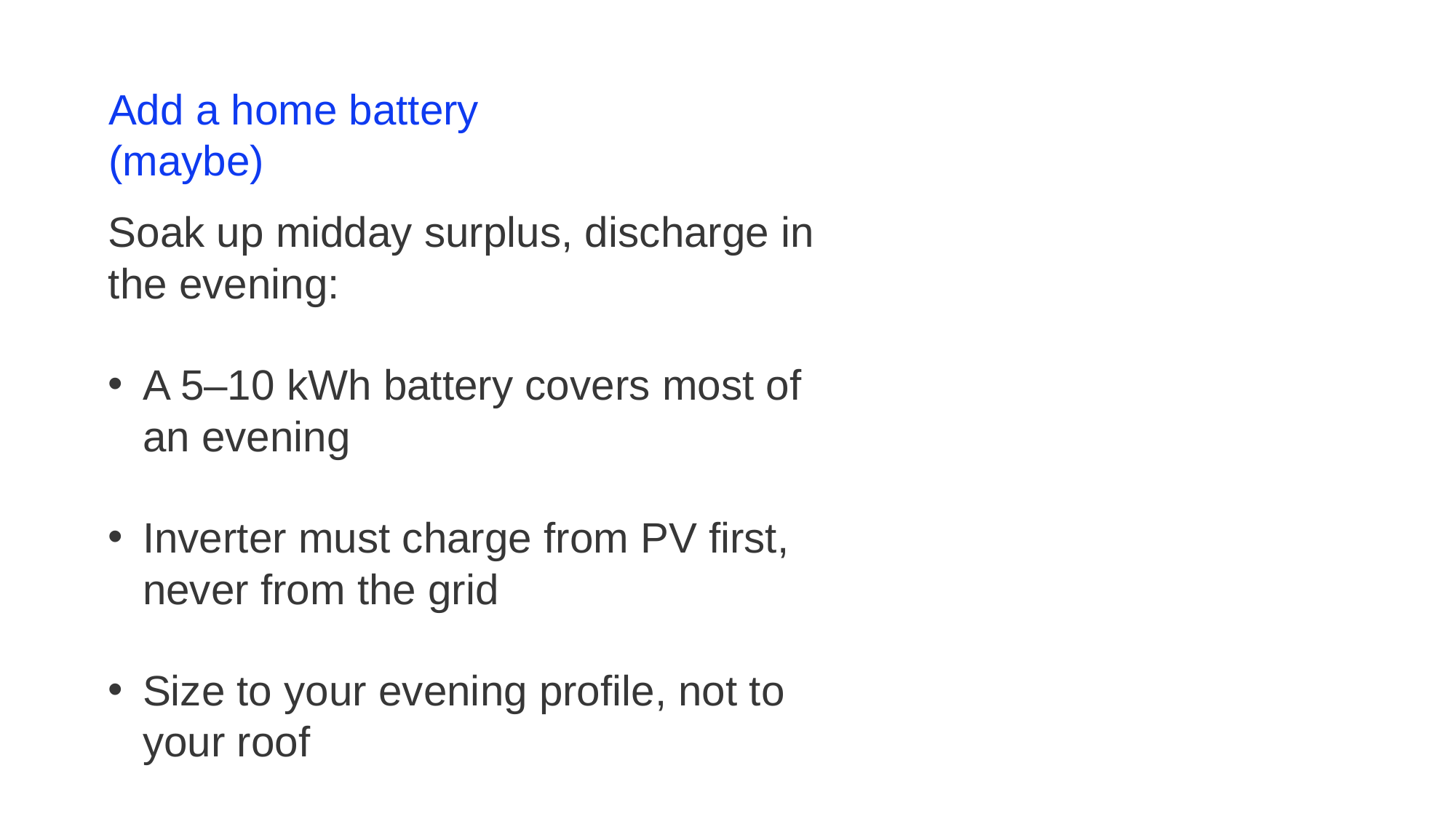

Add a home battery (maybe)
Soak up midday surplus, discharge in the evening:

A 5–10 kWh battery covers most of an evening

Inverter must charge from PV first, never from the grid

Size to your evening profile, not to your roof